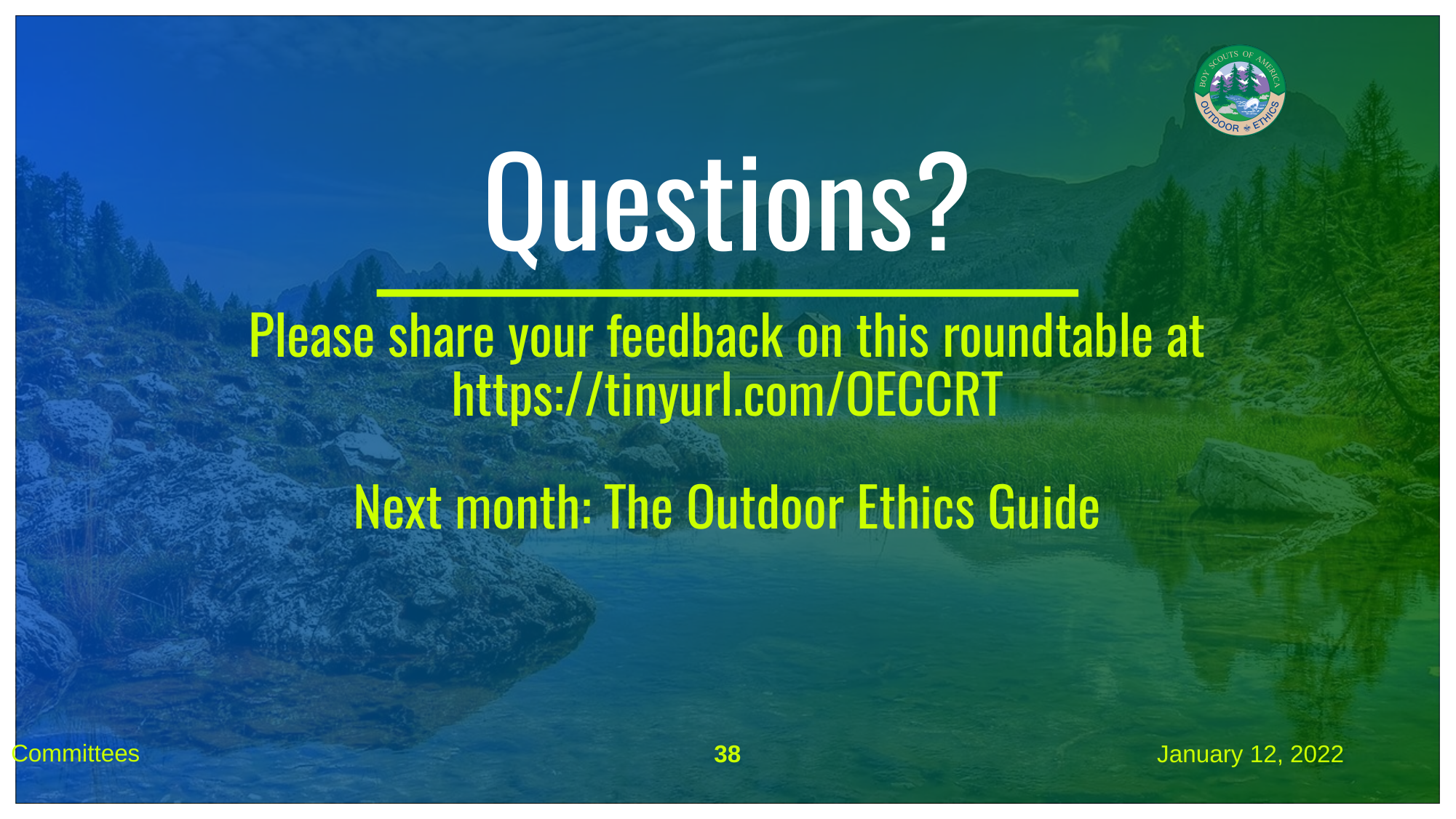

Next month: The Outdoor Ethics Guide
Committees
January 12, 2022
38